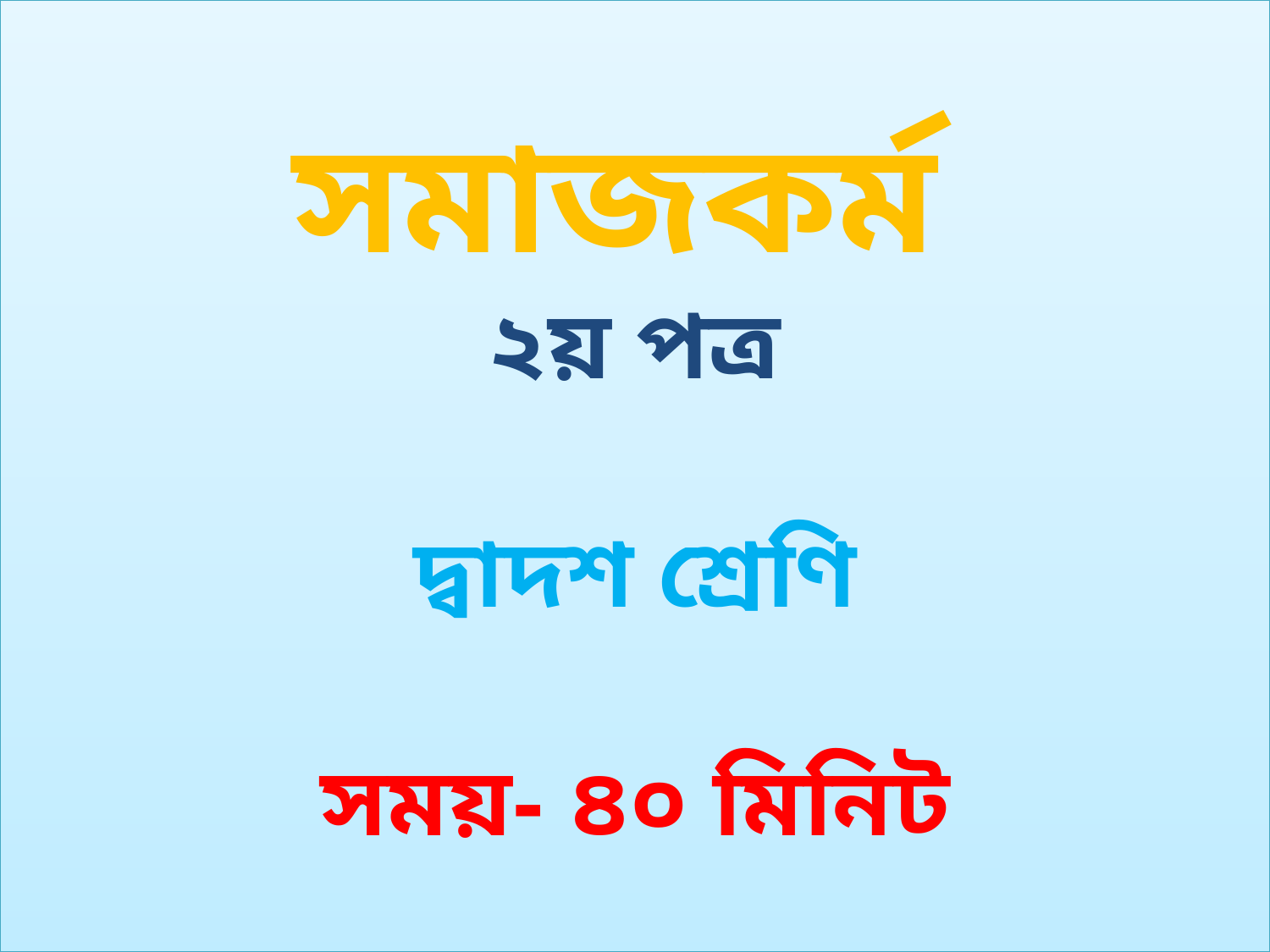

সমাজকর্ম
২য় পত্র

দ্বাদশ শ্রেণি

সময়- ৪০ মিনিট